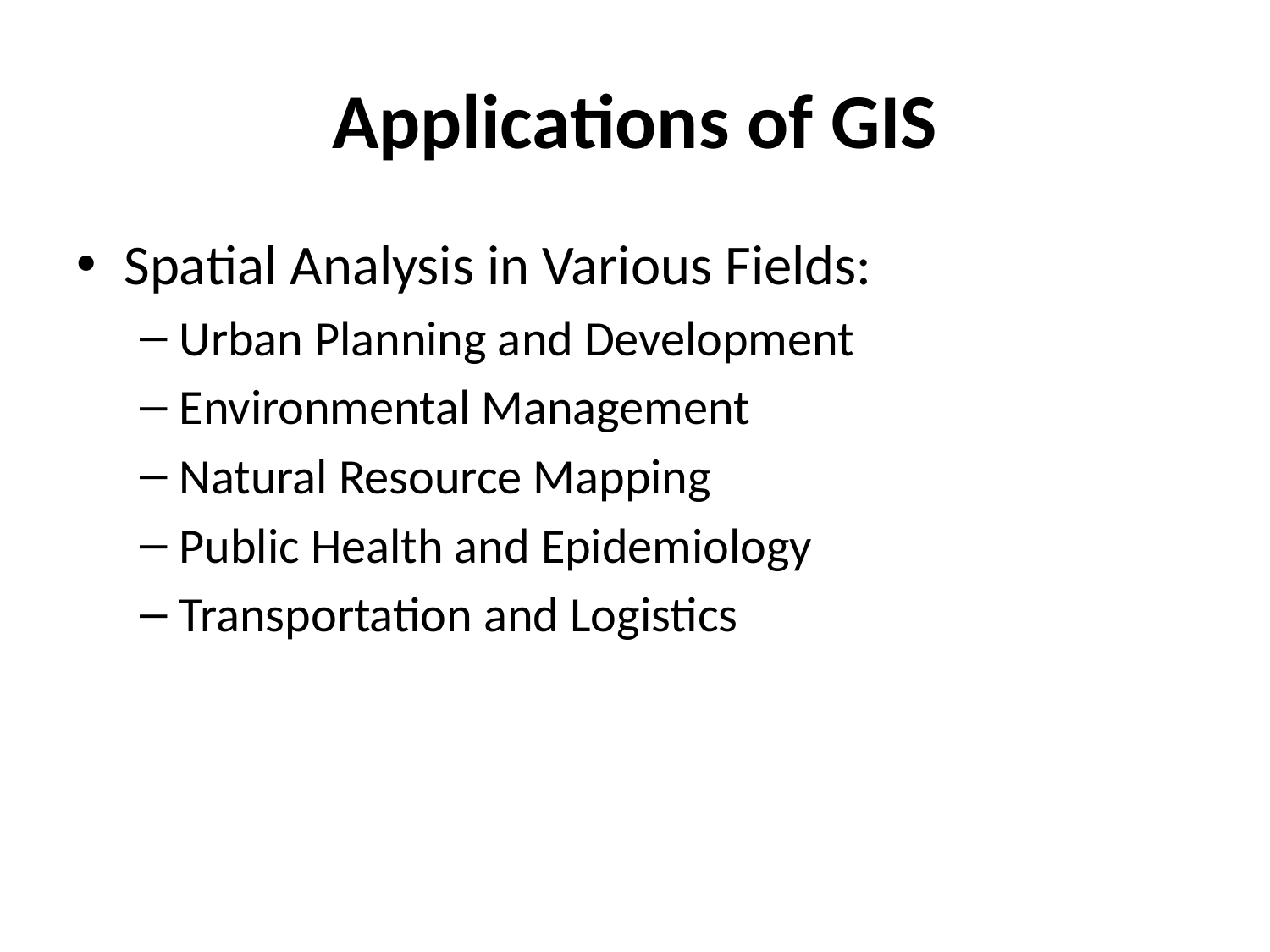

# Applications of GIS
Spatial Analysis in Various Fields:
Urban Planning and Development
Environmental Management
Natural Resource Mapping
Public Health and Epidemiology
Transportation and Logistics